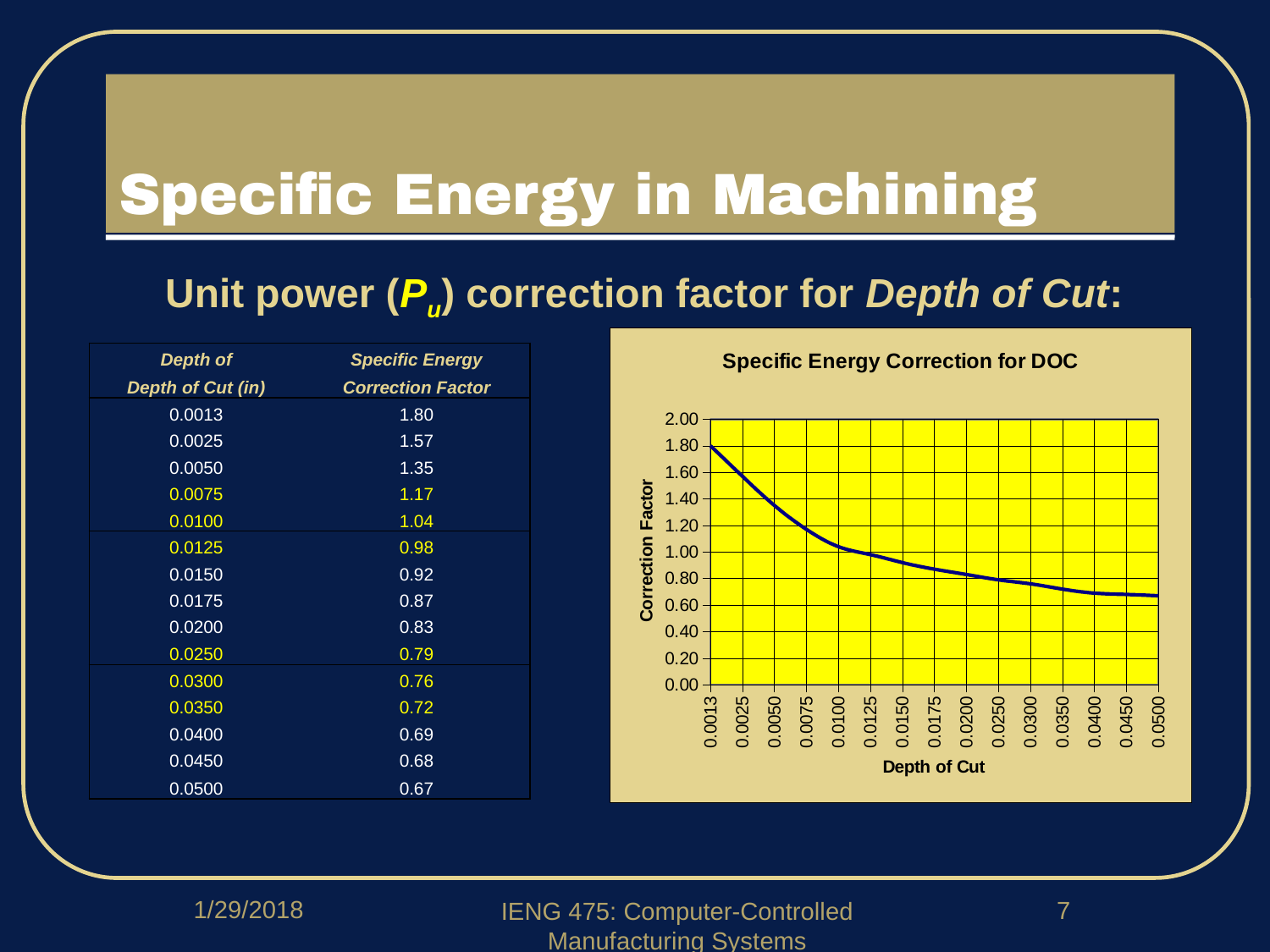

# Specific Energy in Machining
Unit power (Pu) correction factor for Depth of Cut:

### Chart: Specific Energy Correction for DOC

| Category | Correction Factor |
|---|---|
| 1.2999999999999995E-3 | 1.8 |
| 2.5000000000000014E-3 | 1.57 |
| 5.0000000000000027E-3 | 1.35 |
| 7.5000000000000041E-3 | 1.1700000000000006 |
| 1.0000000000000005E-2 | 1.04 |
| 1.2500000000000004E-2 | 0.98 |
| 1.4999999999999998E-2 | 0.92 |
| 1.7500000000000012E-2 | 0.8700000000000003 |
| 2.0000000000000011E-2 | 0.8300000000000003 |
| 2.5000000000000008E-2 | 0.79 |
| 3.0000000000000009E-2 | 0.7600000000000003 |
| 3.5000000000000024E-2 | 0.7200000000000003 |
| 4.0000000000000022E-2 | 0.6900000000000004 |
| 4.5000000000000026E-2 | 0.6800000000000003 |
| 5.0000000000000017E-2 | 0.6700000000000005 |
| Depth of | Specific Energy |
| --- | --- |
| Depth of Cut (in) | Correction Factor |
| 0.0013 | 1.80 |
| 0.0025 | 1.57 |
| 0.0050 | 1.35 |
| 0.0075 | 1.17 |
| 0.0100 | 1.04 |
| 0.0125 | 0.98 |
| 0.0150 | 0.92 |
| 0.0175 | 0.87 |
| 0.0200 | 0.83 |
| 0.0250 | 0.79 |
| 0.0300 | 0.76 |
| 0.0350 | 0.72 |
| 0.0400 | 0.69 |
| 0.0450 | 0.68 |
| 0.0500 | 0.67 |
1/29/2018
7
IENG 475: Computer-Controlled Manufacturing Systems